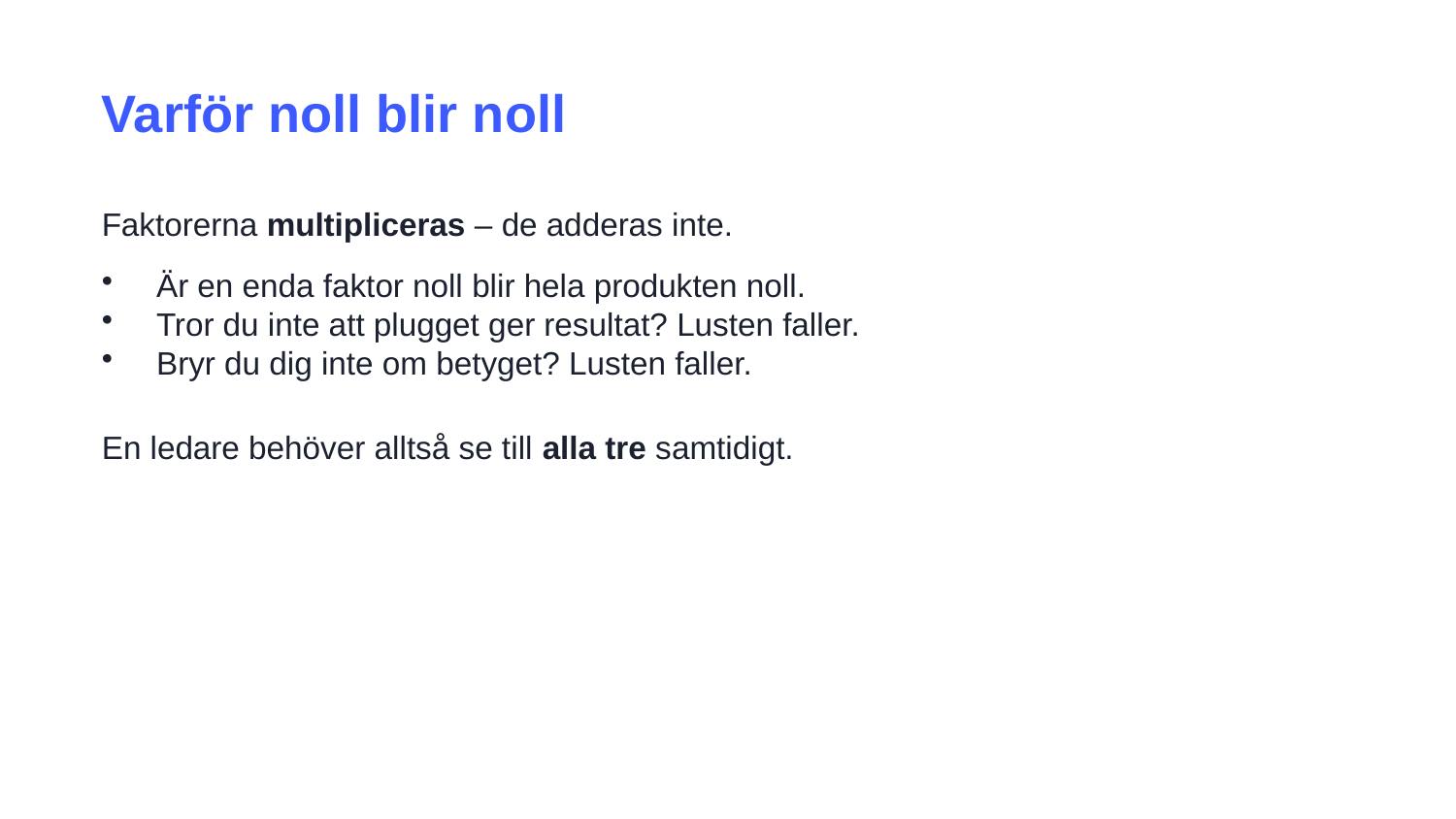

Varför noll blir noll
Faktorerna multipliceras – de adderas inte.
Är en enda faktor noll blir hela produkten noll.
Tror du inte att plugget ger resultat? Lusten faller.
Bryr du dig inte om betyget? Lusten faller.
En ledare behöver alltså se till alla tre samtidigt.